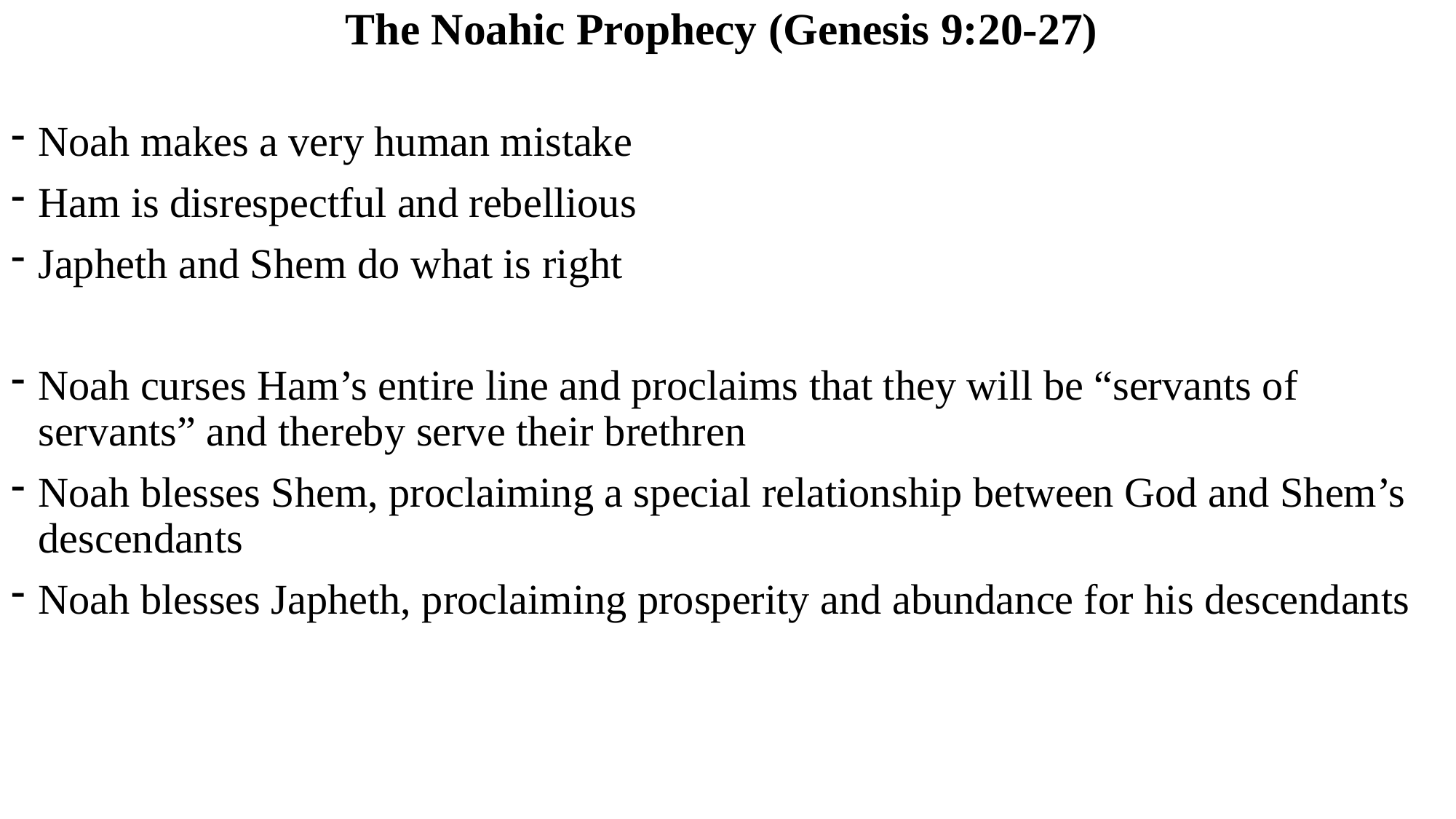

# The Noahic Prophecy (Genesis 9:20-27)
Noah makes a very human mistake
Ham is disrespectful and rebellious
Japheth and Shem do what is right

Noah curses Ham’s entire line and proclaims that they will be “servants of servants” and thereby serve their brethren
Noah blesses Shem, proclaiming a special relationship between God and Shem’s descendants
Noah blesses Japheth, proclaiming prosperity and abundance for his descendants